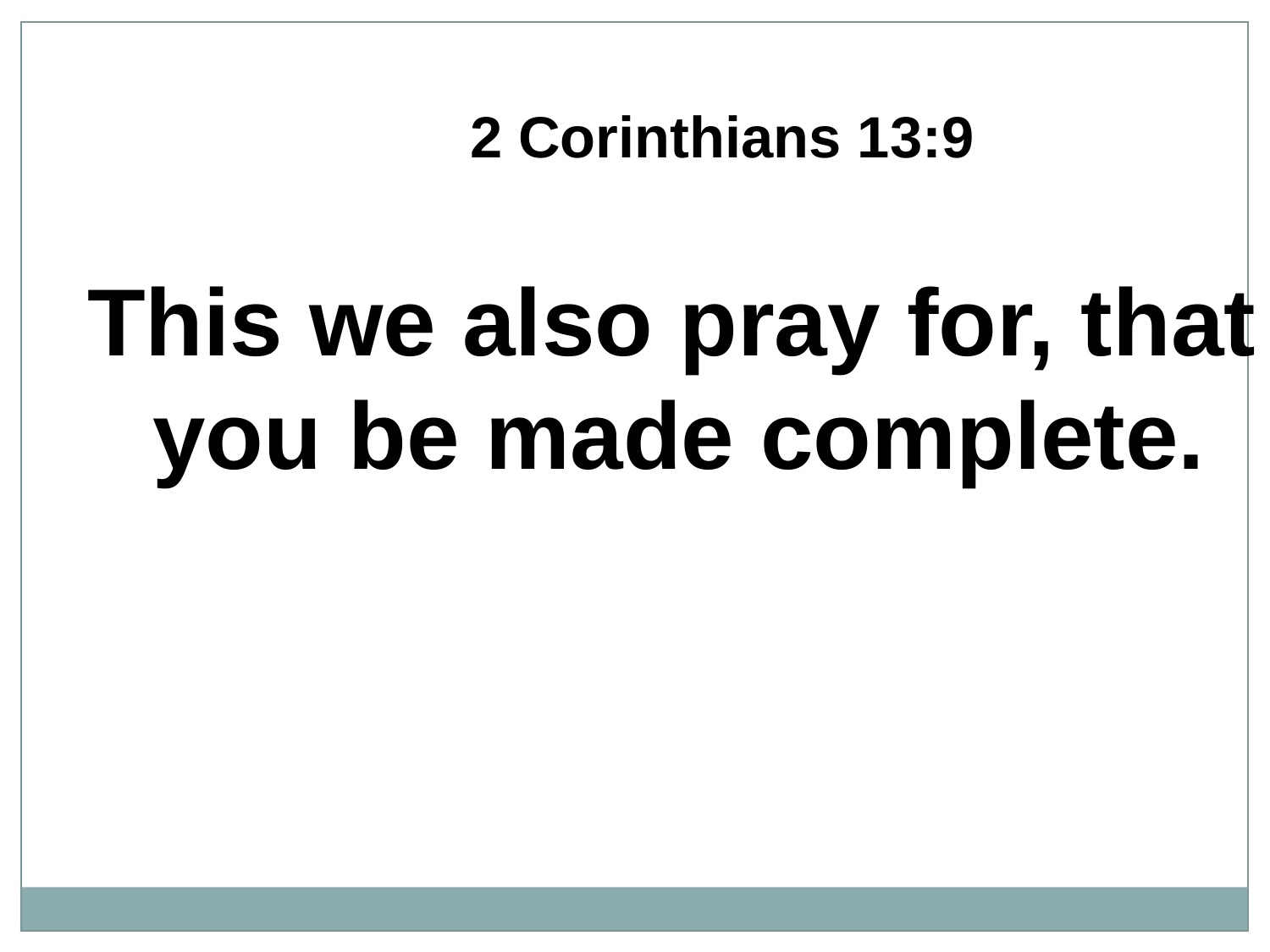

2 Corinthians 13:9
This we also pray for, that you be made complete.